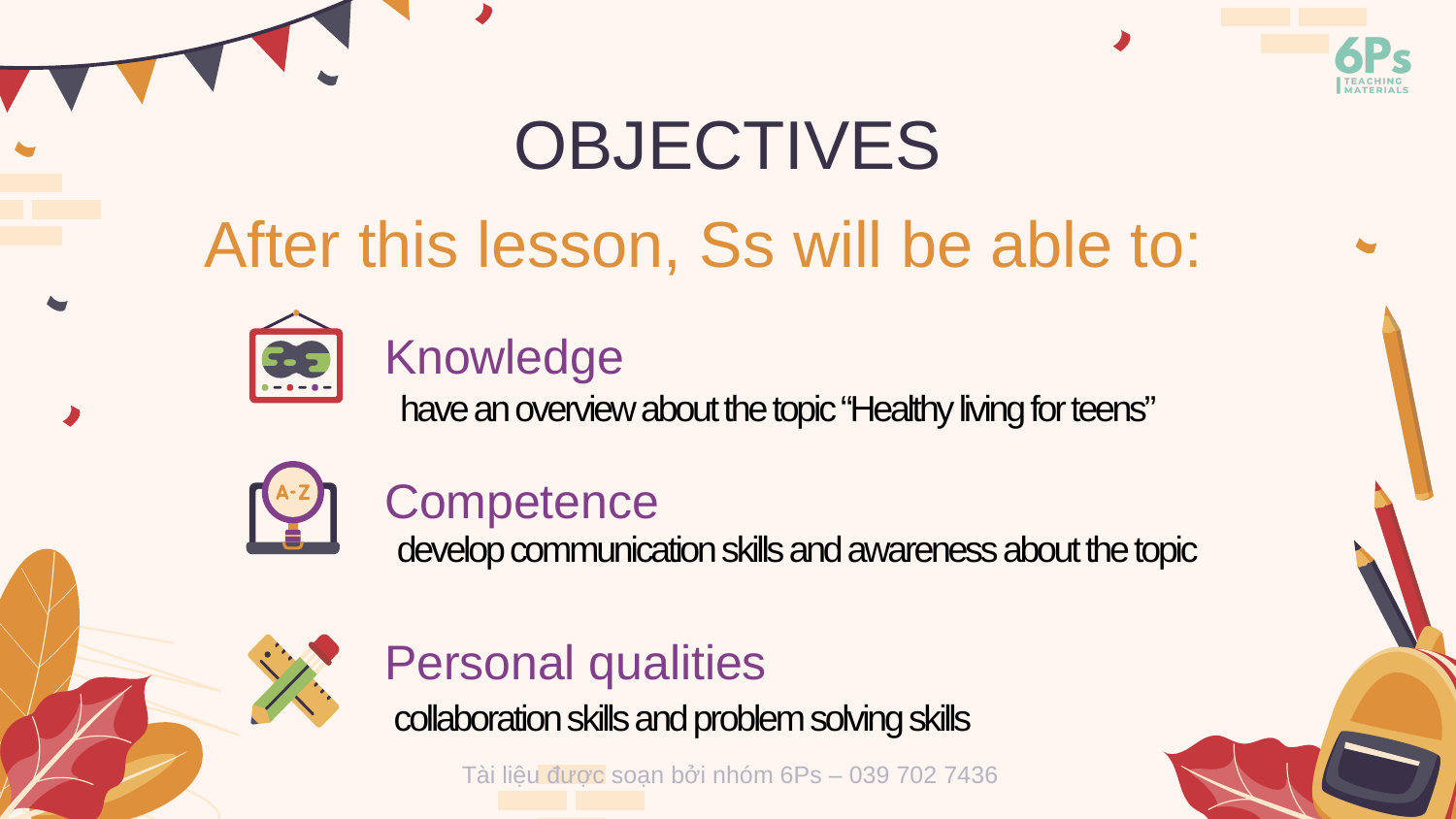

OBJECTIVES
# After this lesson, Ss will be able to:
Knowledge

have an overview about the topic “Healthy living for teens”
Competence

develop communication skills and awareness about the topic
Personal qualities

collaboration skills and problem solving skills